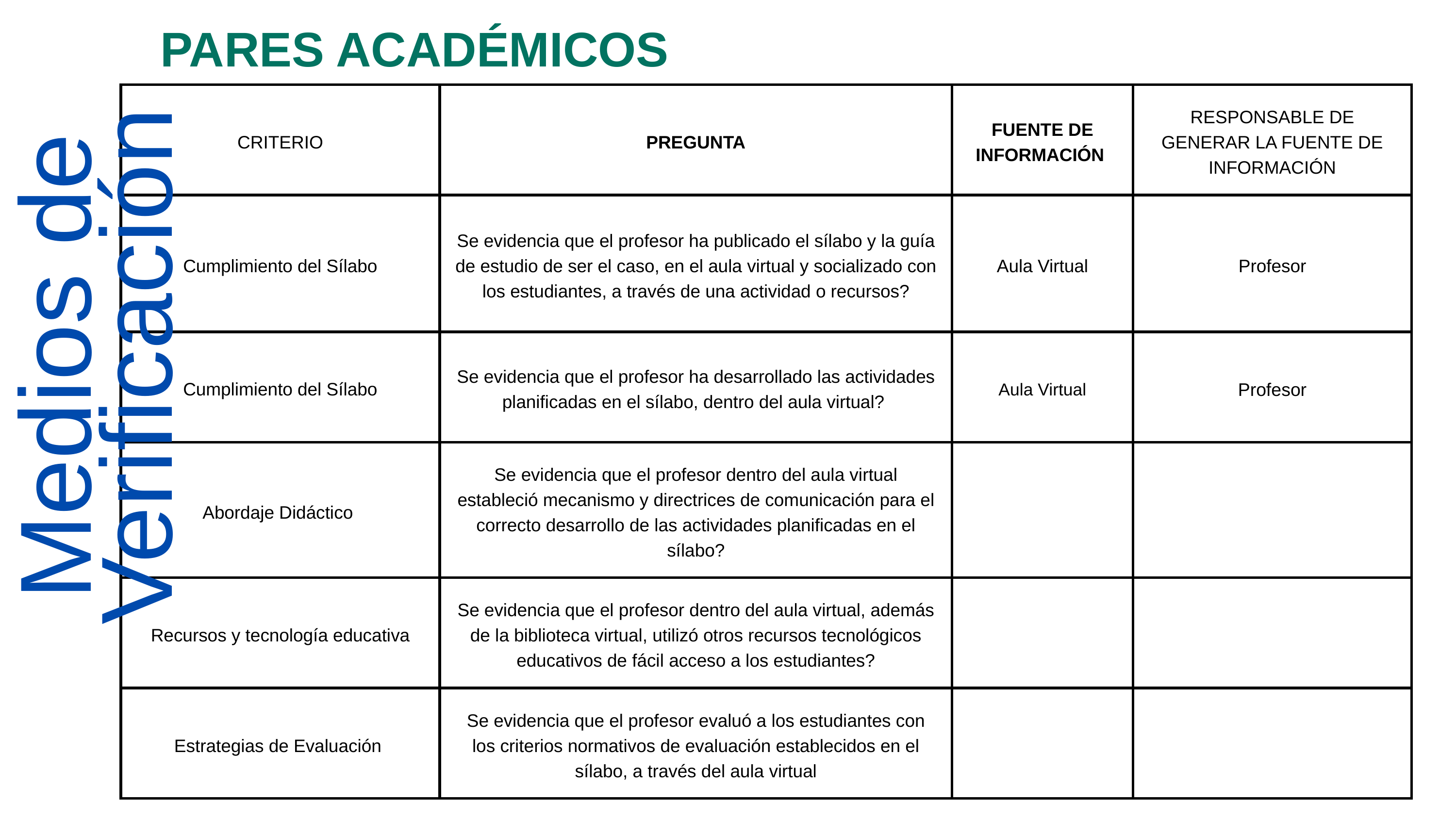

PARES ACADÉMICOS
| CRITERIO | PREGUNTA | FUENTE DE INFORMACIÓN | RESPONSABLE DE GENERAR LA FUENTE DE INFORMACIÓN |
| --- | --- | --- | --- |
| Cumplimiento del Sílabo | Se evidencia que el profesor ha publicado el sílabo y la guía de estudio de ser el caso, en el aula virtual y socializado con los estudiantes, a través de una actividad o recursos? | Aula Virtual | Profesor |
| Cumplimiento del Sílabo | Se evidencia que el profesor ha desarrollado las actividades planificadas en el sílabo, dentro del aula virtual? | Aula Virtual | Profesor |
| Abordaje Didáctico | Se evidencia que el profesor dentro del aula virtual estableció mecanismo y directrices de comunicación para el correcto desarrollo de las actividades planificadas en el sílabo? |  |  |
| Recursos y tecnología educativa | Se evidencia que el profesor dentro del aula virtual, además de la biblioteca virtual, utilizó otros recursos tecnológicos educativos de fácil acceso a los estudiantes? |  |  |
| Estrategias de Evaluación | Se evidencia que el profesor evaluó a los estudiantes con los criterios normativos de evaluación establecidos en el sílabo, a través del aula virtual |  |  |
Medios de Verificación